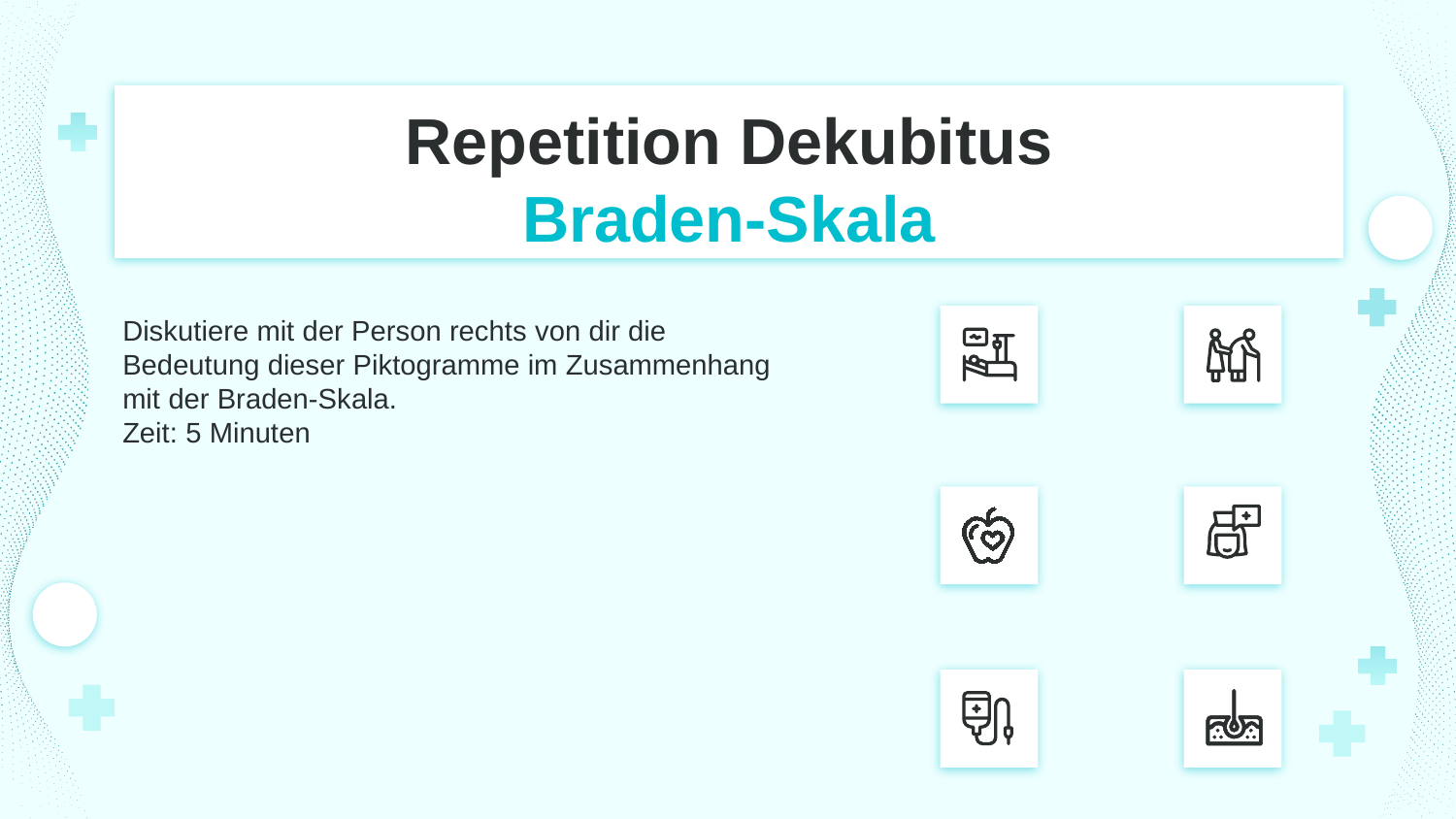

# Repetition Dekubitus Braden-Skala

Diskutiere mit der Person rechts von dir die Bedeutung dieser Piktogramme im Zusammenhang mit der Braden-Skala.
Zeit: 5 Minuten